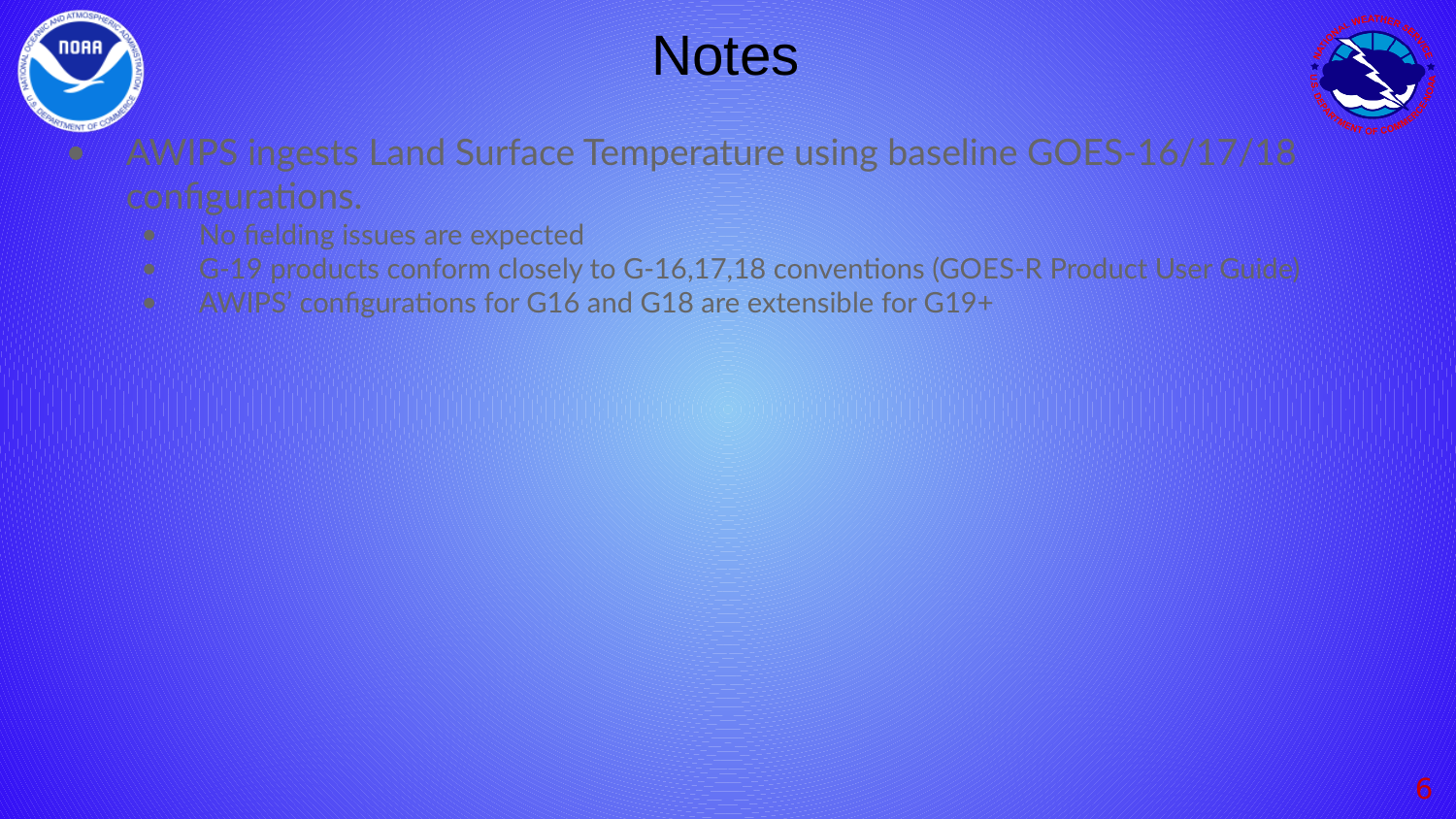

# Notes
AWIPS ingests Land Surface Temperature using baseline GOES-16/17/18 configurations.
No fielding issues are expected
G-19 products conform closely to G-16,17,18 conventions (GOES-R Product User Guide)
AWIPS’ configurations for G16 and G18 are extensible for G19+
6